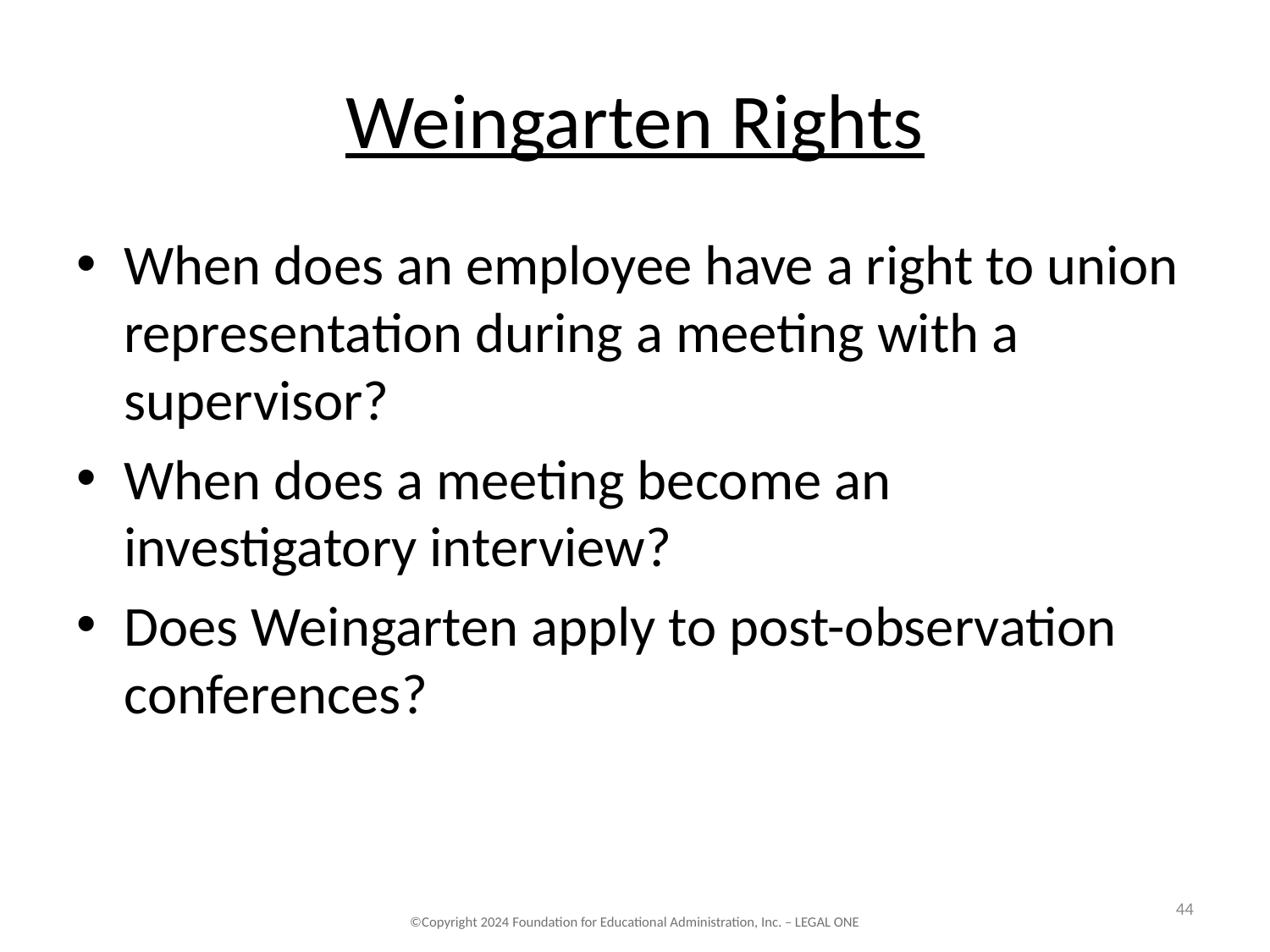

# Weingarten Rights
When does an employee have a right to union representation during a meeting with a supervisor?
When does a meeting become an investigatory interview?
Does Weingarten apply to post-observation conferences?
44